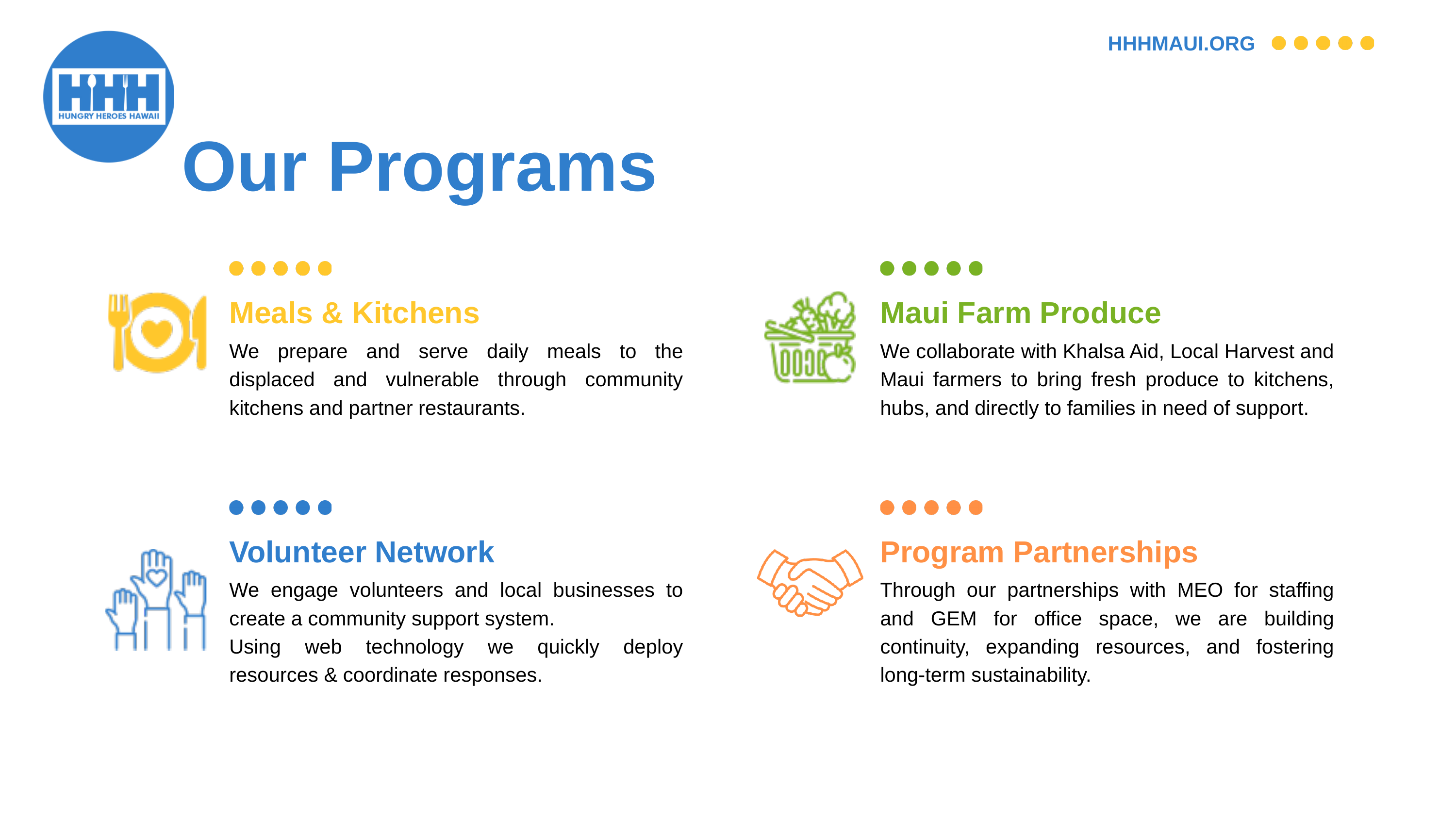

HHHMAUI.ORG

Our Programs

Meals & Kitchens
Maui Farm Produce

We prepare and serve daily meals to the displaced and vulnerable through community kitchens and partner restaurants.

We collaborate with Khalsa Aid, Local Harvest and Maui farmers to bring fresh produce to kitchens, hubs, and directly to families in need of support.

Volunteer Network
Program Partnerships

We engage volunteers and local businesses to create a community support system.
Using web technology we quickly deploy resources & coordinate responses.
Through our partnerships with MEO for staffing and GEM for office space, we are building continuity, expanding resources, and fostering long-term sustainability.